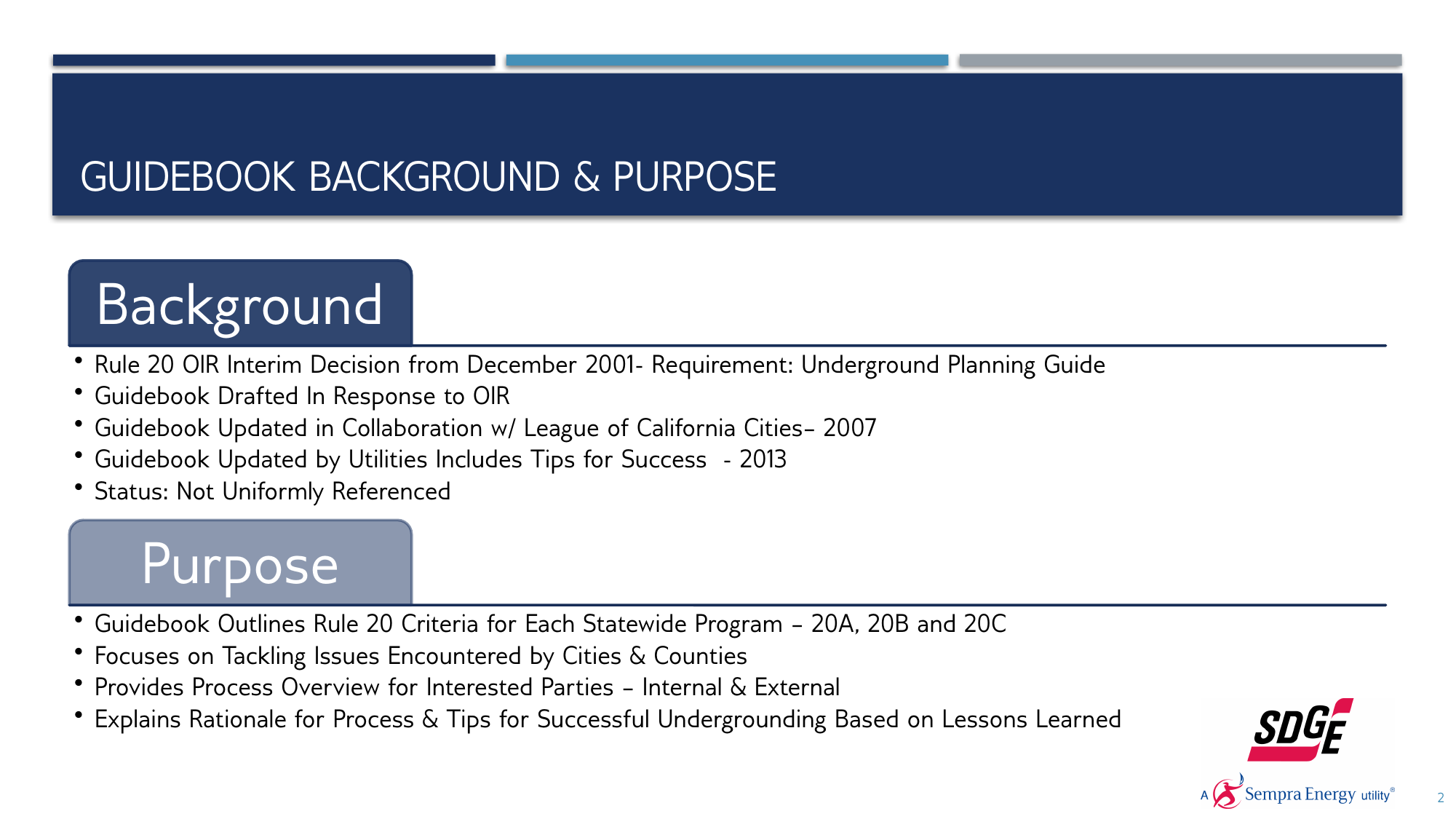

# Guidebook Background & Purpose

Background
Rule 20 OIR Interim Decision from December 2001- Requirement: Underground Planning Guide
Guidebook Drafted In Response to OIR
Guidebook Updated in Collaboration w/ League of California Cities– 2007
Guidebook Updated by Utilities Includes Tips for Success  - 2013
Status: Not Uniformly Referenced

Purpose
Guidebook Outlines Rule 20 Criteria for Each Statewide Program – 20A, 20B and 20C
Focuses on Tackling Issues Encountered by Cities & Counties
Provides Process Overview for Interested Parties – Internal & External
Explains Rationale for Process & Tips for Successful Undergrounding Based on Lessons Learned
2